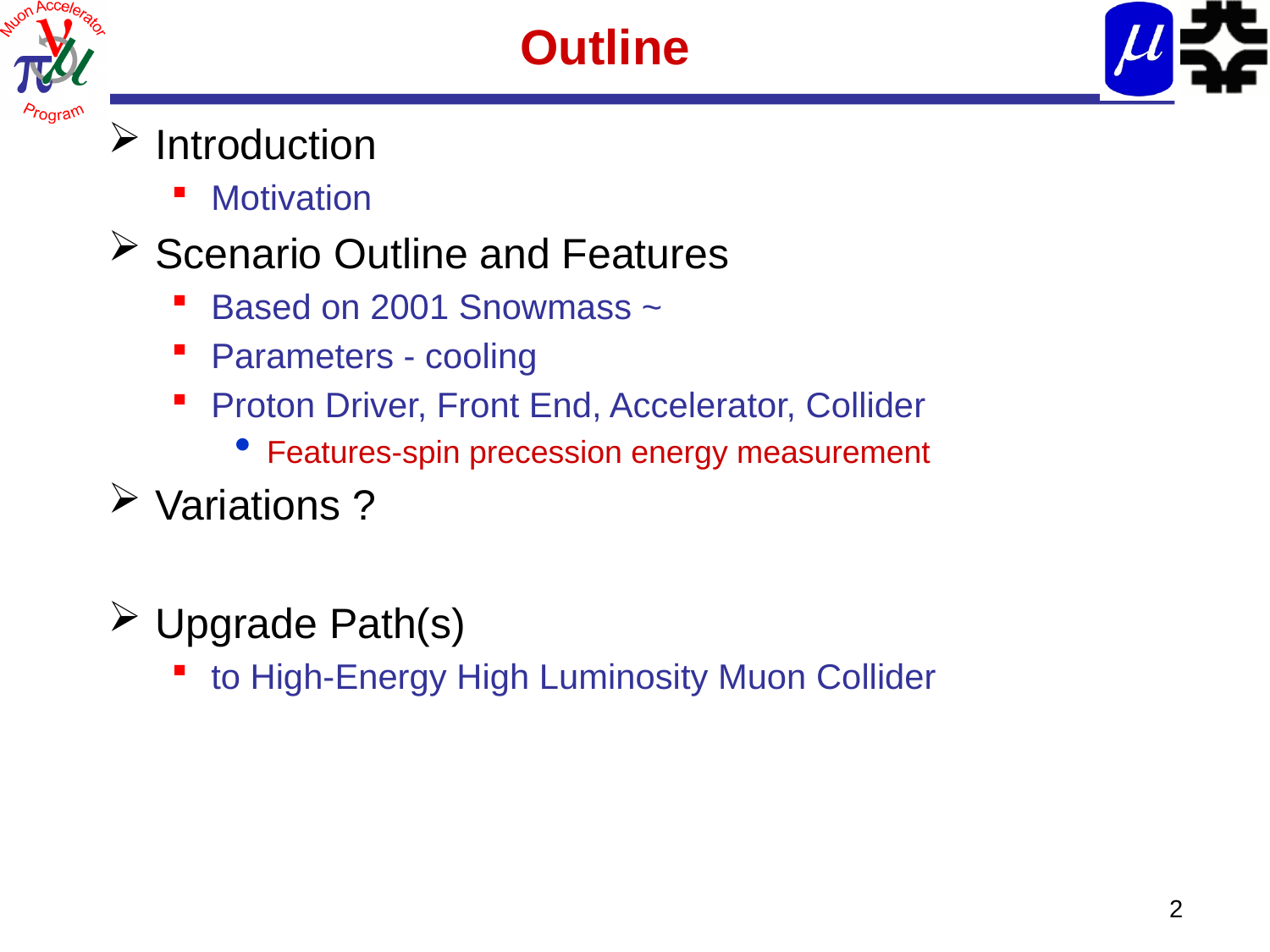

# Outline
Introduction
Motivation
Scenario Outline and Features
Based on 2001 Snowmass ~
Parameters - cooling
Proton Driver, Front End, Accelerator, Collider
Features-spin precession energy measurement
Variations ?

Upgrade Path(s)
to High-Energy High Luminosity Muon Collider
2